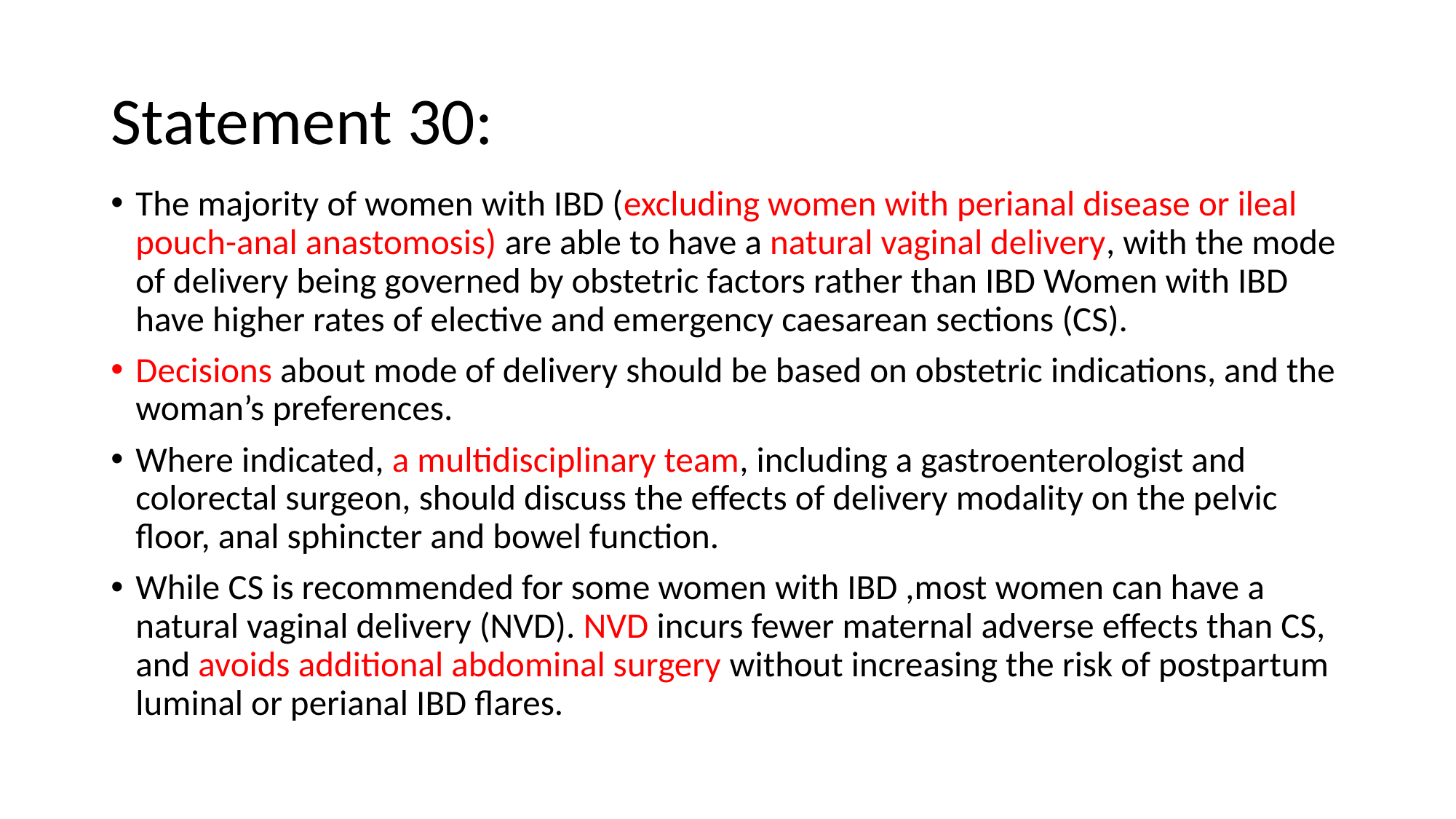

# Statement 30:
The majority of women with IBD (excluding women with perianal disease or ileal pouch-anal anastomosis) are able to have a natural vaginal delivery, with the mode of delivery being governed by obstetric factors rather than IBD Women with IBD have higher rates of elective and emergency caesarean sections (CS).
Decisions about mode of delivery should be based on obstetric indications, and the woman’s preferences.
Where indicated, a multidisciplinary team, including a gastroenterologist and colorectal surgeon, should discuss the effects of delivery modality on the pelvic floor, anal sphincter and bowel function.
While CS is recommended for some women with IBD ,most women can have a natural vaginal delivery (NVD). NVD incurs fewer maternal adverse effects than CS, and avoids additional abdominal surgery without increasing the risk of postpartum luminal or perianal IBD flares.